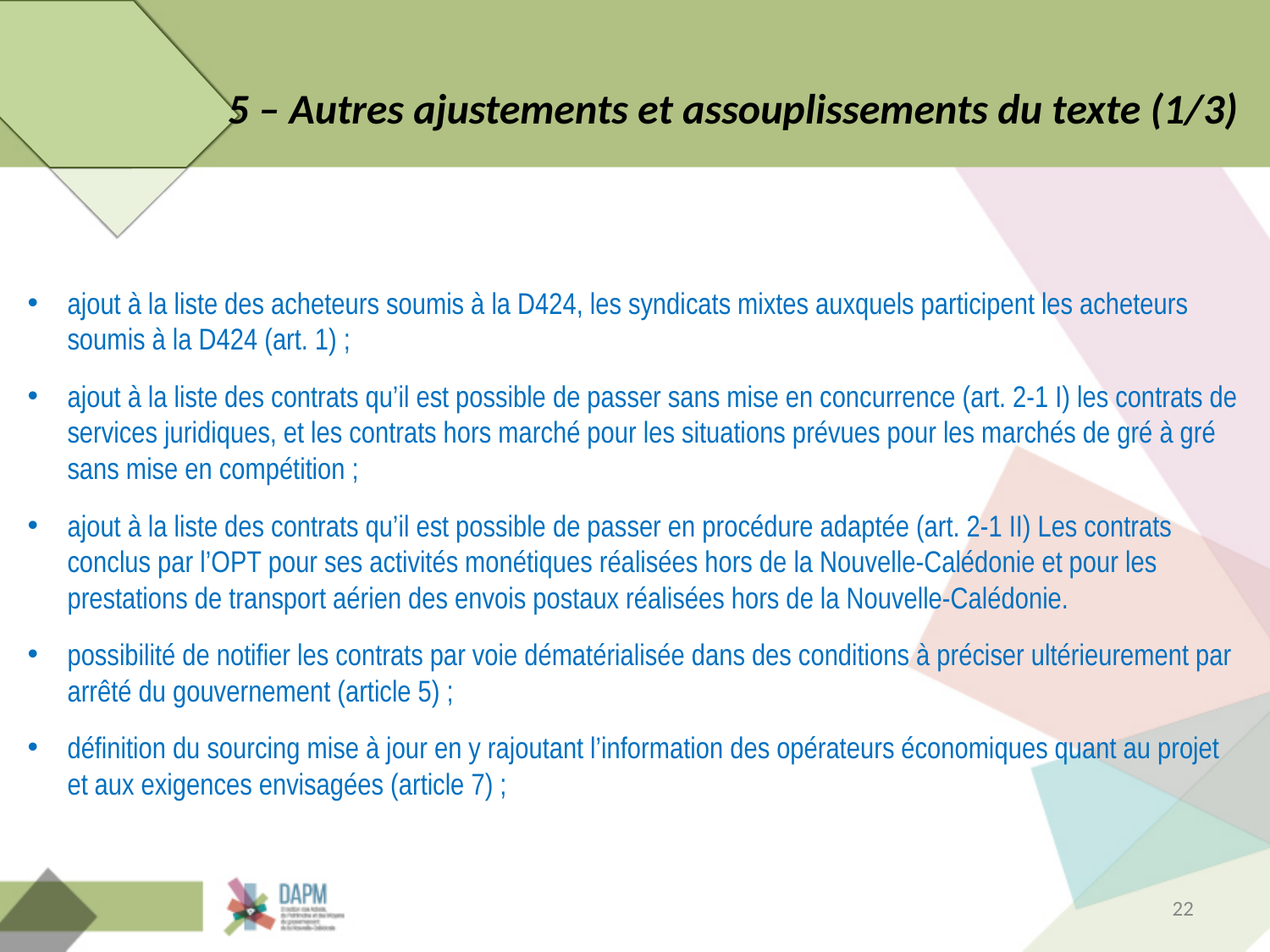

# 5 – Autres ajustements et assouplissements du texte (1/3)

ajout à la liste des acheteurs soumis à la D424, les syndicats mixtes auxquels participent les acheteurs soumis à la D424 (art. 1) ;
ajout à la liste des contrats qu’il est possible de passer sans mise en concurrence (art. 2-1 I) les contrats de services juridiques, et les contrats hors marché pour les situations prévues pour les marchés de gré à gré sans mise en compétition ;
ajout à la liste des contrats qu’il est possible de passer en procédure adaptée (art. 2-1 II) Les contrats conclus par l’OPT pour ses activités monétiques réalisées hors de la Nouvelle-Calédonie et pour les prestations de transport aérien des envois postaux réalisées hors de la Nouvelle-Calédonie.
possibilité de notifier les contrats par voie dématérialisée dans des conditions à préciser ultérieurement par arrêté du gouvernement (article 5) ;
définition du sourcing mise à jour en y rajoutant l’information des opérateurs économiques quant au projet et aux exigences envisagées (article 7) ;
22